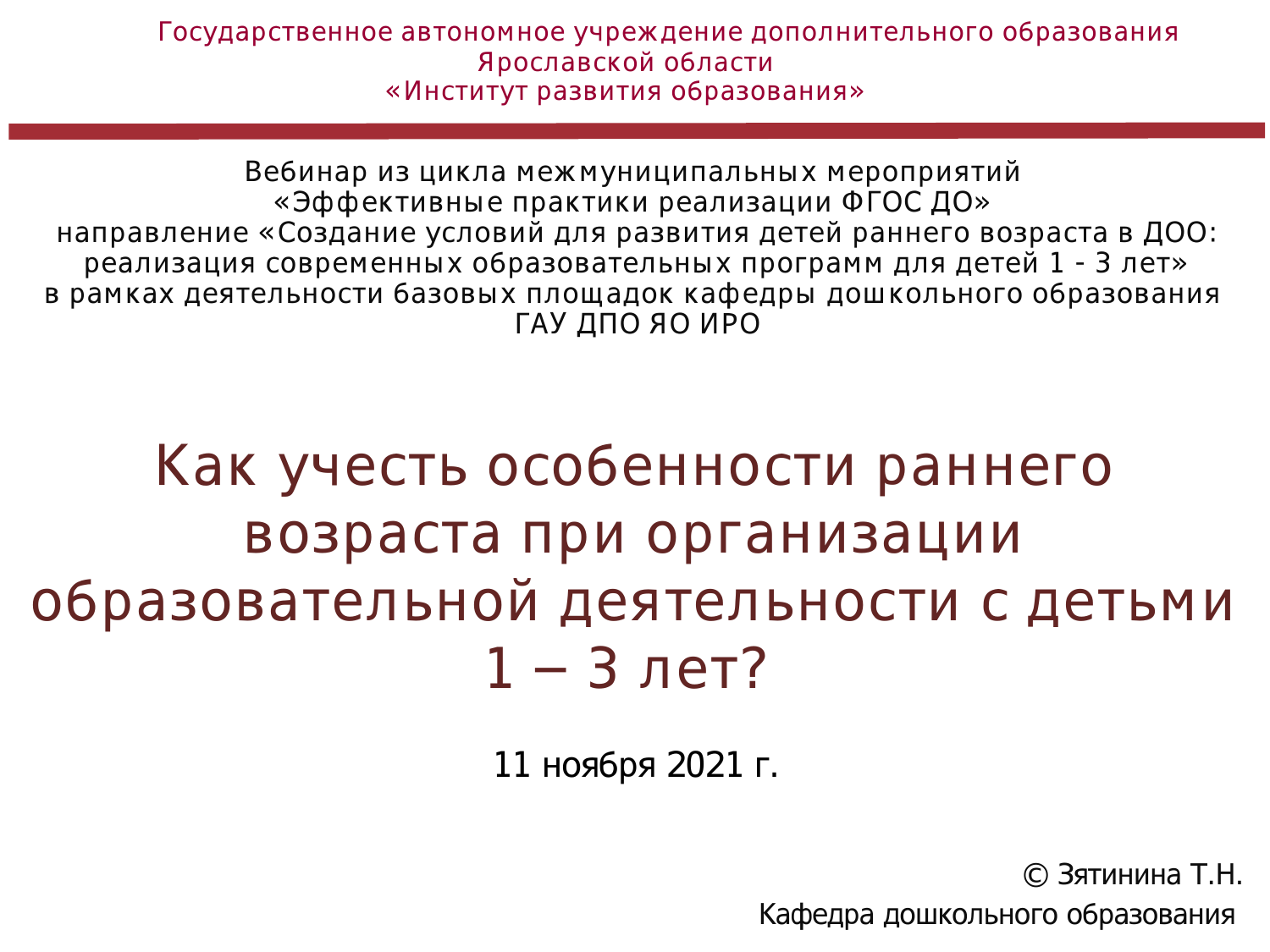

Государственное автономное учреждение дополнительного образования
Ярославской области
«Институт развития образования»
Вебинар из цикла межмуниципальных мероприятий
«Эффективные практики реализации ФГОС ДО»
направление «Создание условий для развития детей раннего возраста в ДОО: реализация современных образовательных программ для детей 1 - 3 лет»
в рамках деятельности базовых площадок кафедры дошкольного образования
ГАУ ДПО ЯО ИРО
# Как учесть особенности раннего возраста при организации образовательной деятельности с детьми 1 – 3 лет? 11 ноября 2021 г.
© Зятинина Т.Н.
Кафедра дошкольного образования